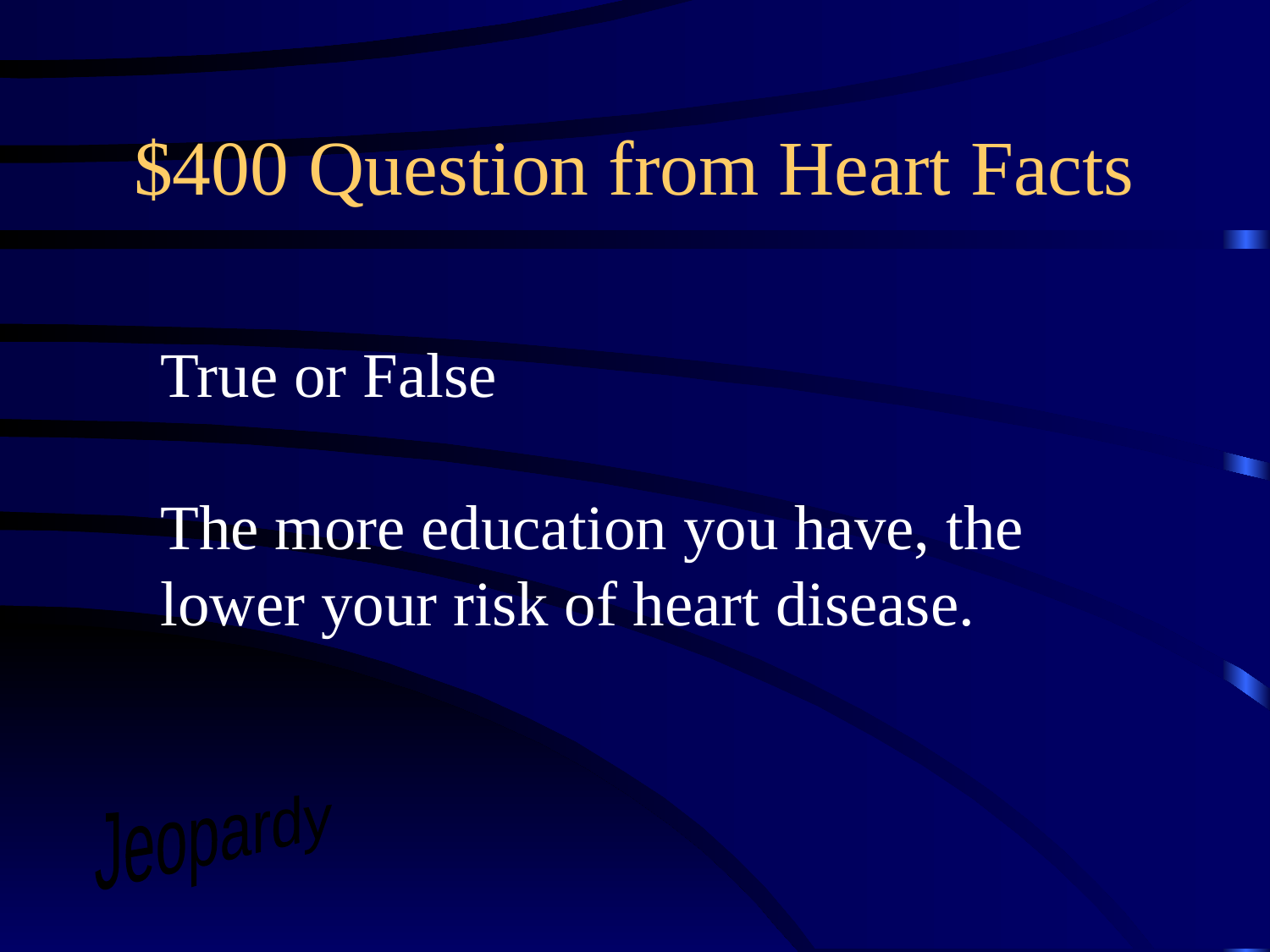

# $400 Question from Heart Facts
True or False

The more education you have, the lower your risk of heart disease.
Jeopardy